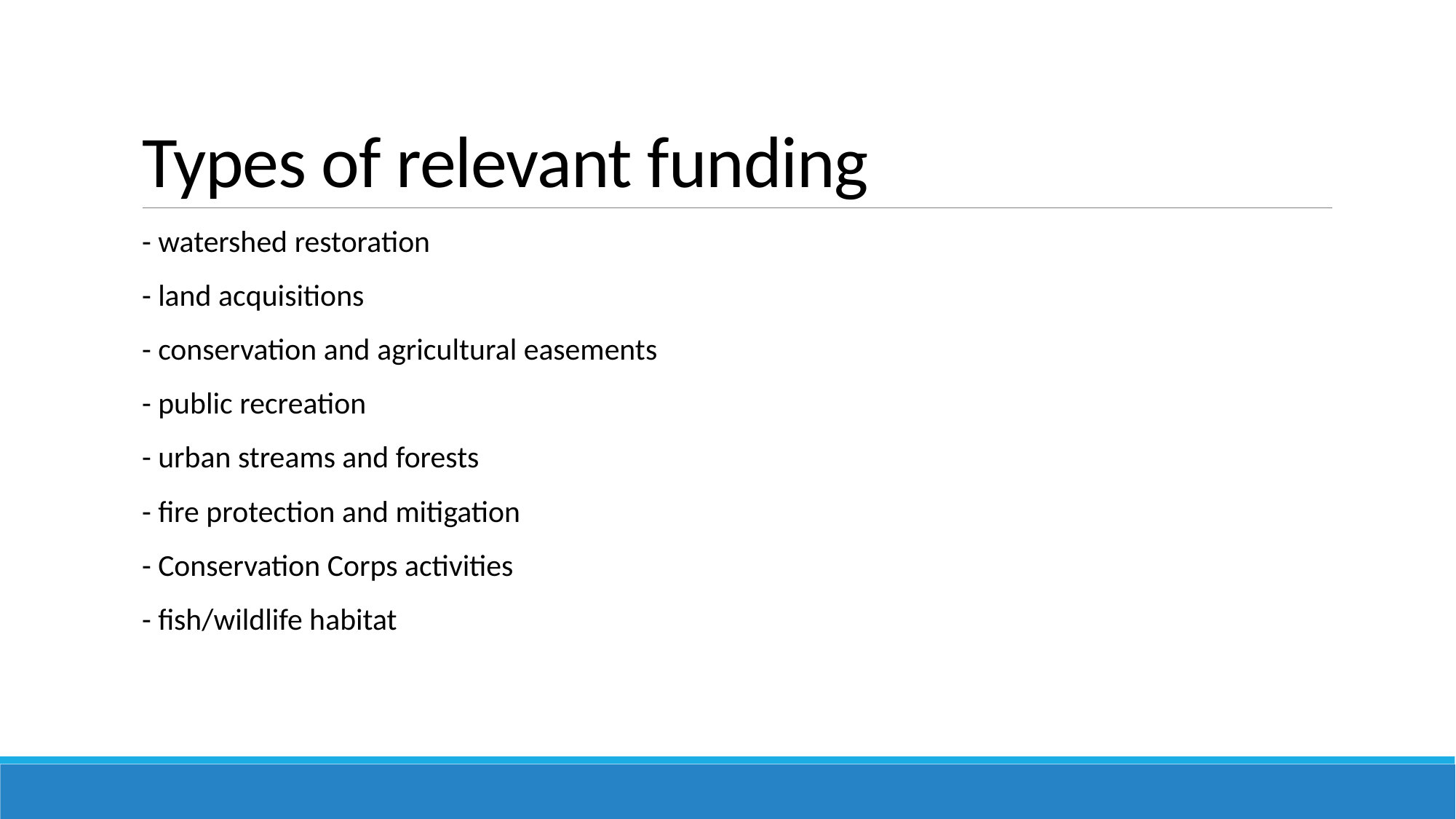

# Types of relevant funding
- watershed restoration
- land acquisitions
- conservation and agricultural easements
- public recreation
- urban streams and forests
- fire protection and mitigation
- Conservation Corps activities
- fish/wildlife habitat